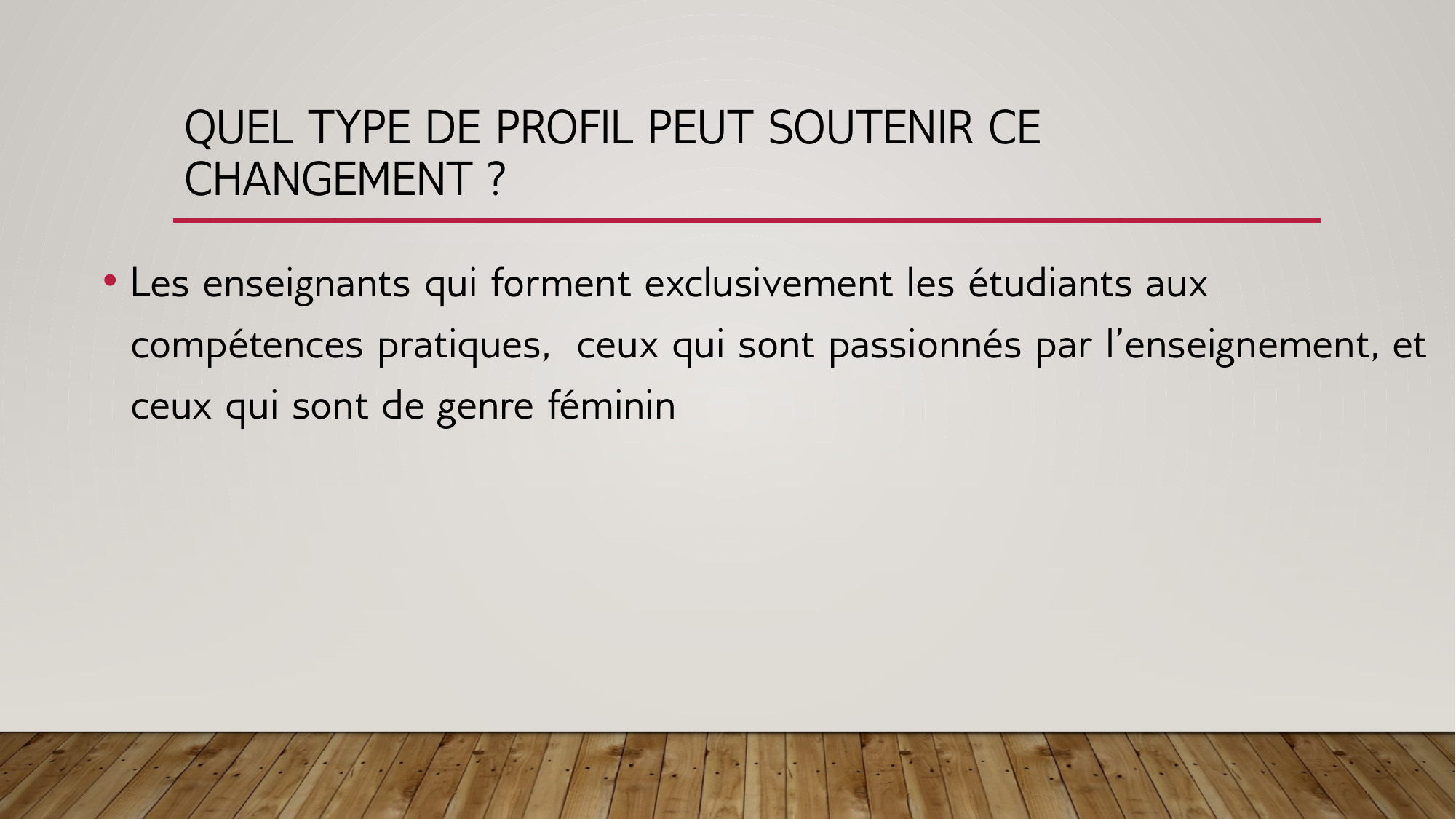

# Quel type de profil peut soutenir ce changement ?
Les enseignants qui forment exclusivement les étudiants aux compétences pratiques,  ceux qui sont passionnés par l’enseignement, et ceux qui sont de genre féminin